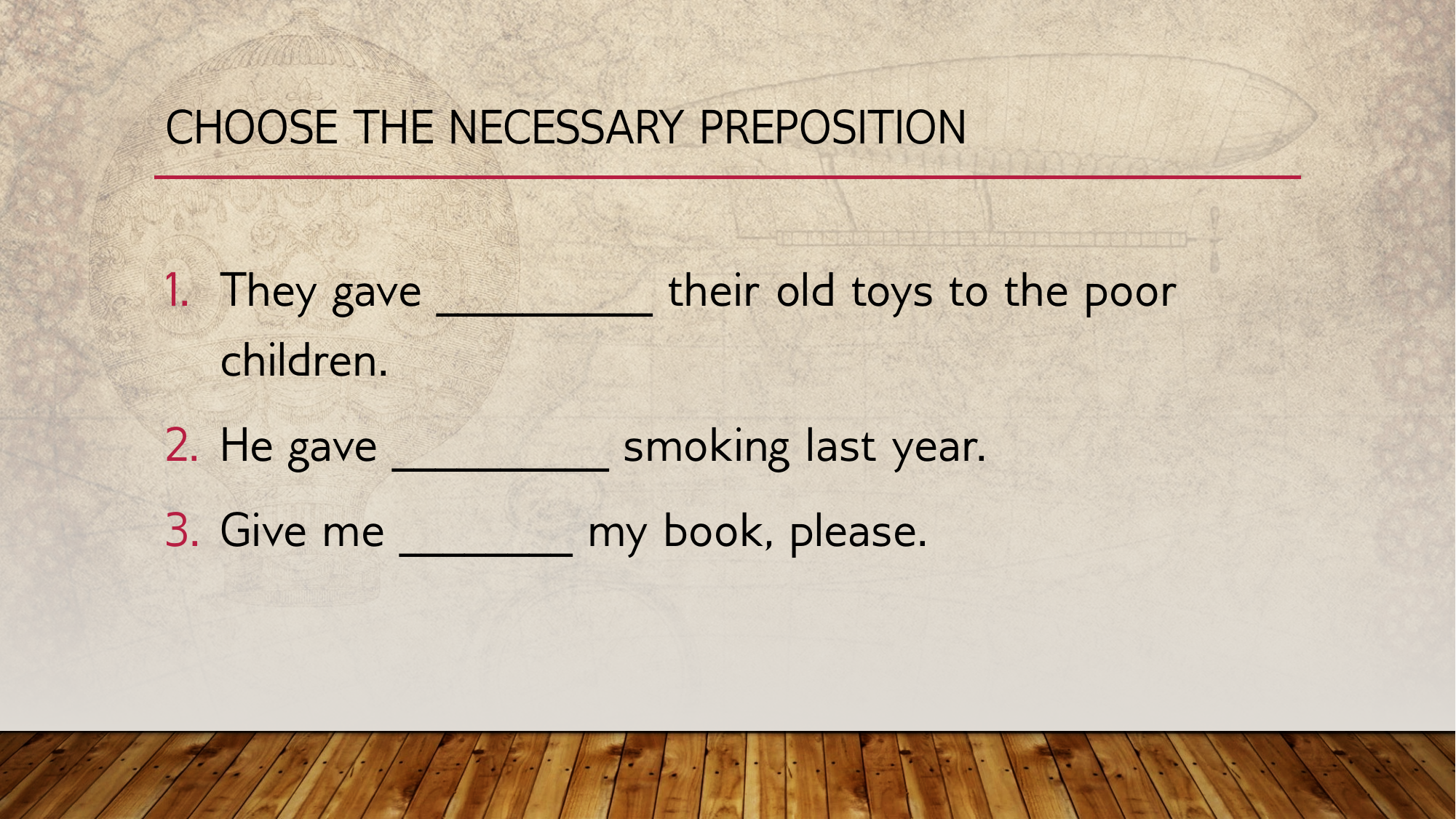

# Choose the necessary preposition
They gave __________ their old toys to the poor children.
He gave __________ smoking last year.
Give me ________ my book, please.